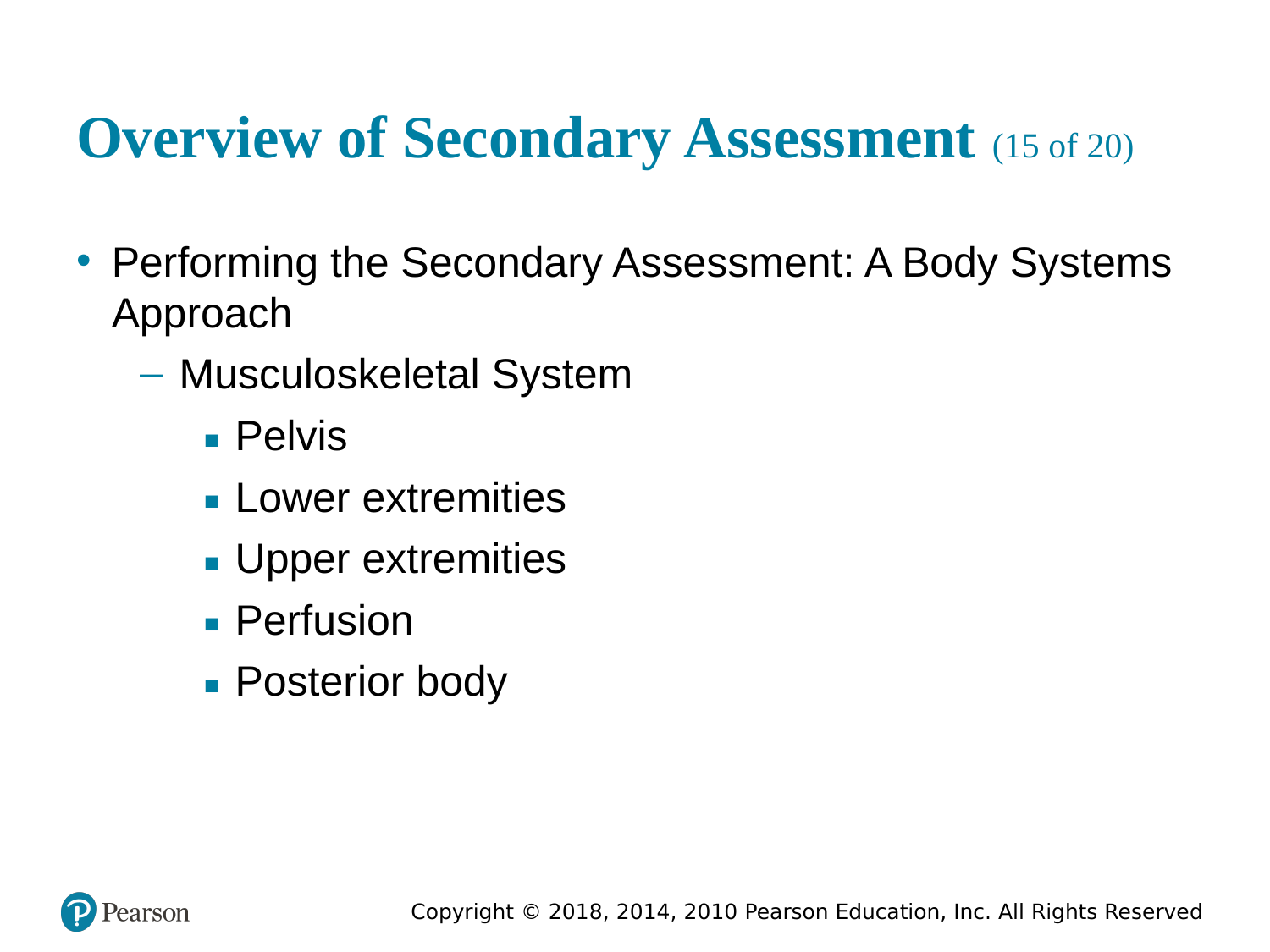

# Overview of Secondary Assessment (15 of 20)
Performing the Secondary Assessment: A Body Systems Approach
Musculoskeletal System
Pelvis
Lower extremities
Upper extremities
Perfusion
Posterior body